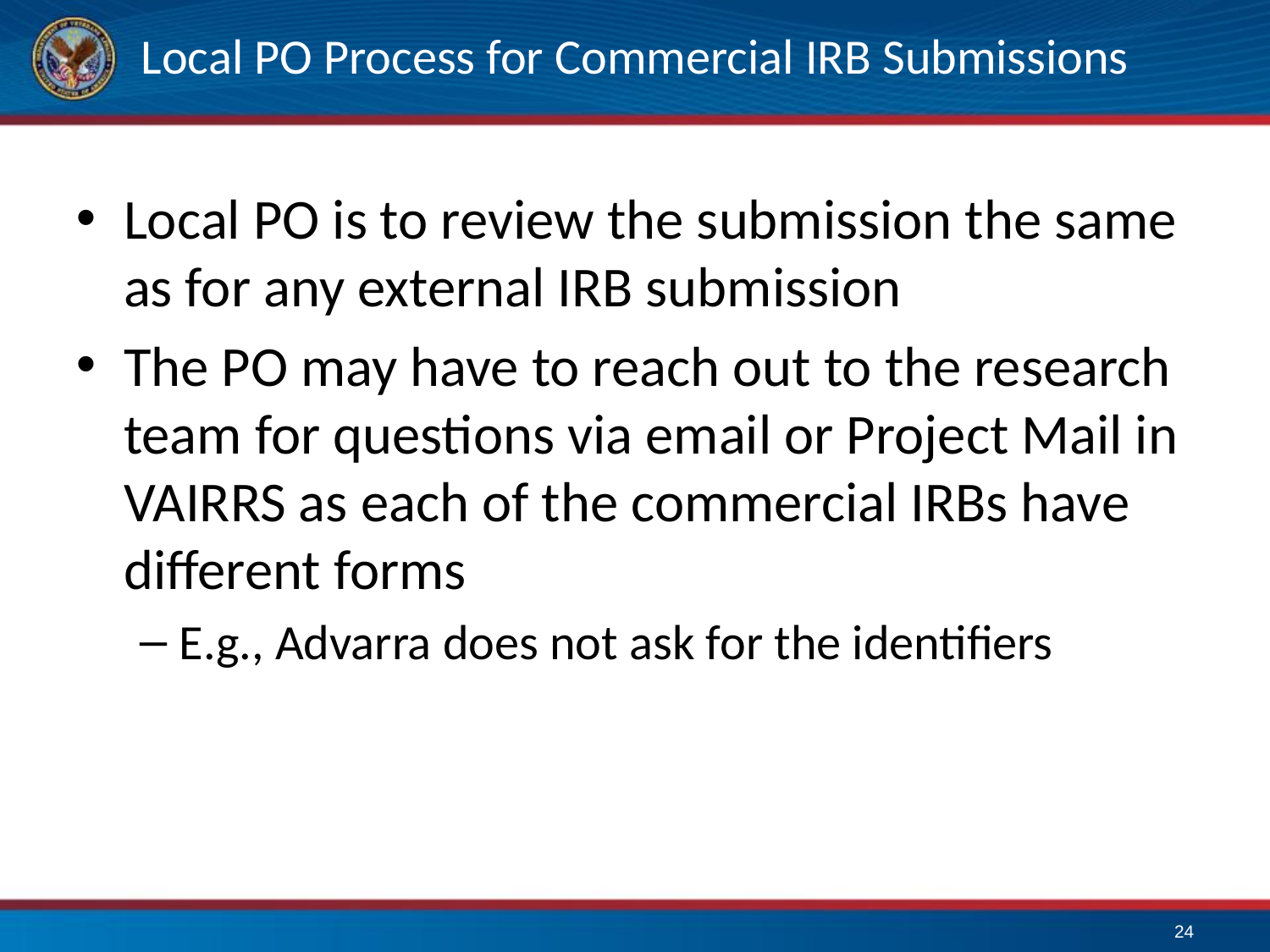

# Local PO Process for Commercial IRB Submissions
Local PO is to review the submission the same as for any external IRB submission
The PO may have to reach out to the research team for questions via email or Project Mail in VAIRRS as each of the commercial IRBs have different forms
E.g., Advarra does not ask for the identifiers
24